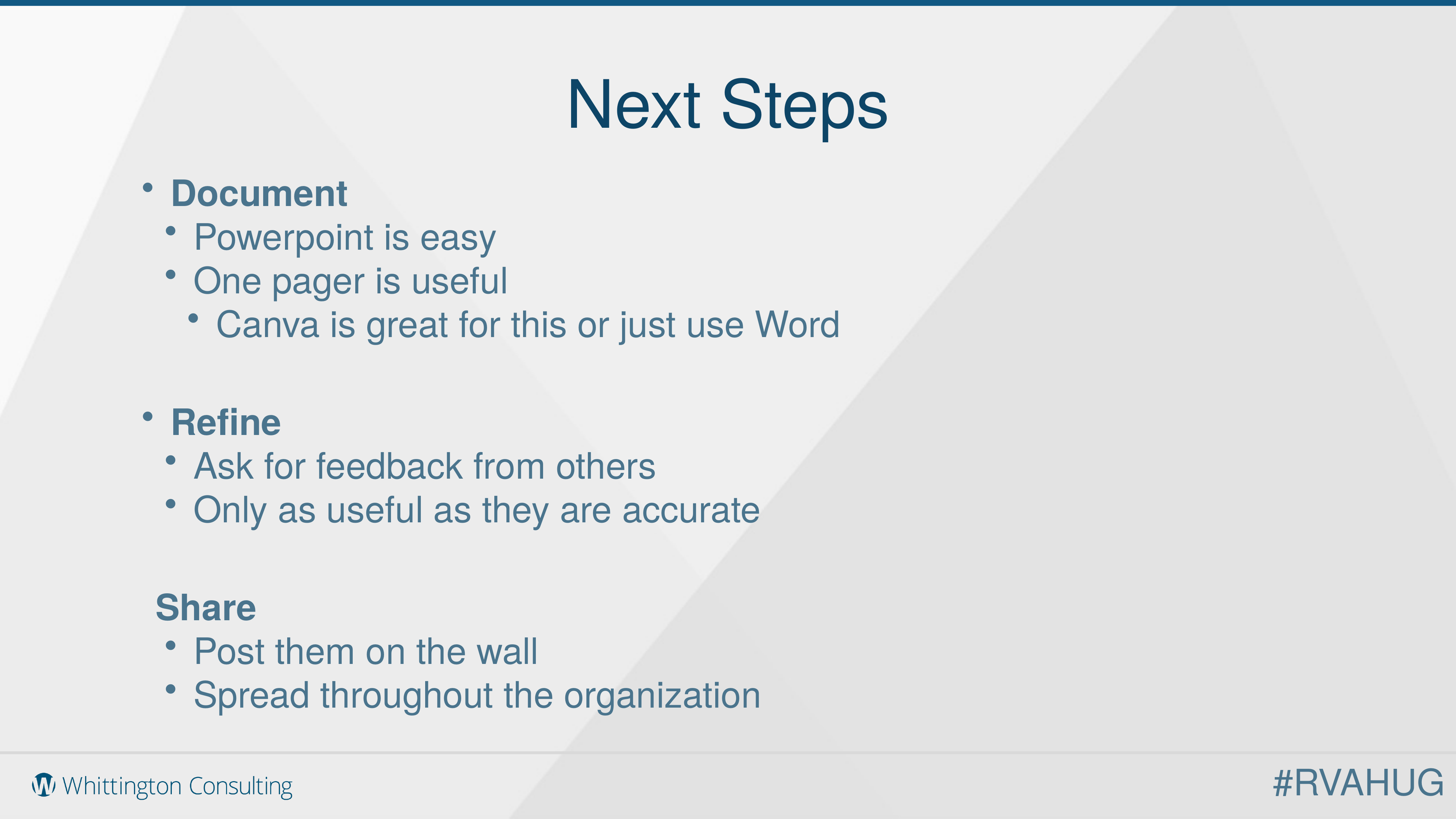

# Next Steps
Document
Powerpoint is easy
One pager is useful
Canva is great for this or just use Word

Refine
Ask for feedback from others
Only as useful as they are accurate

Share
Post them on the wall
Spread throughout the organization
#RVAHUG